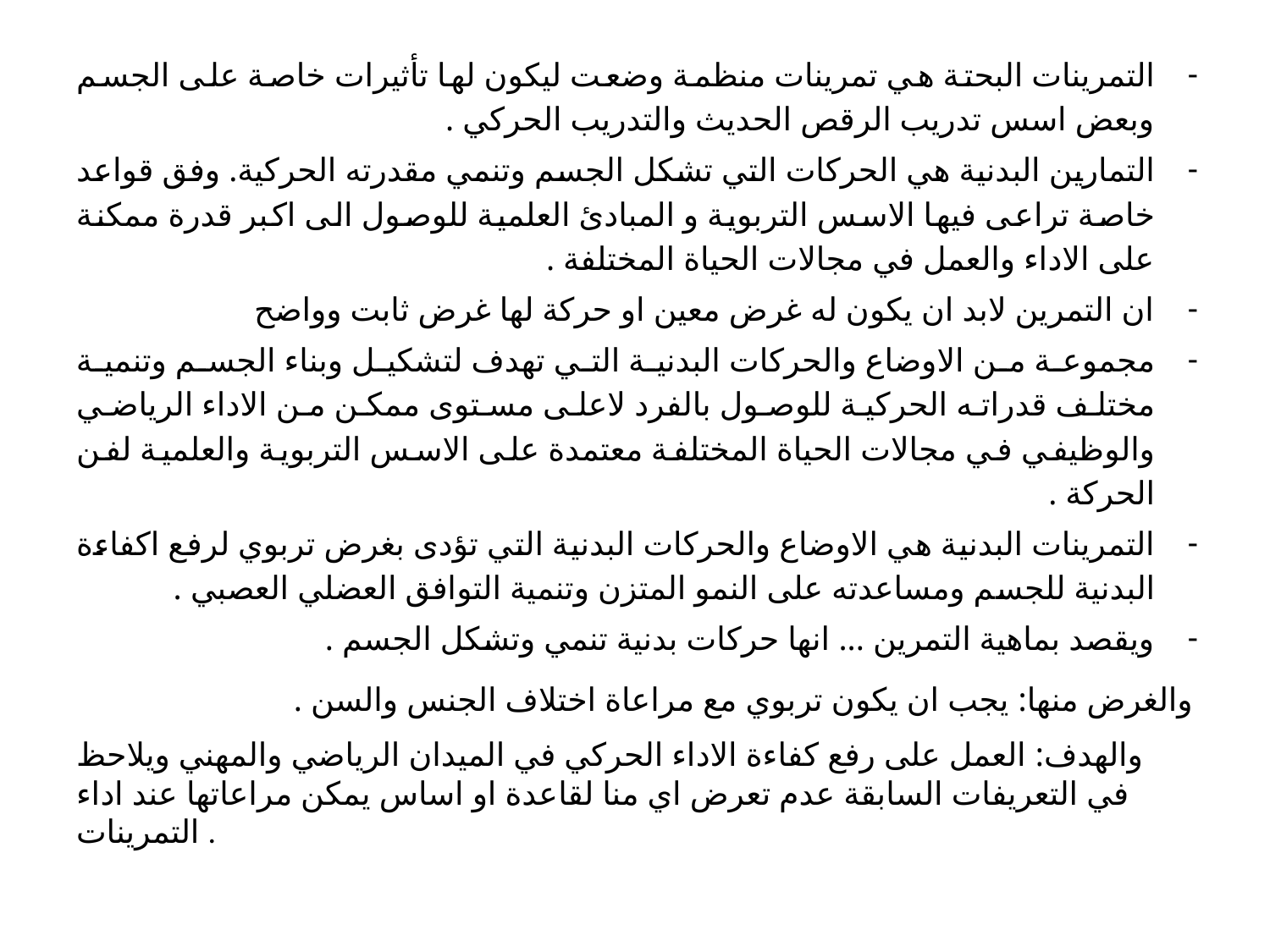

التمرينات البحتة هي تمرينات منظمة وضعت ليكون لها تأثيرات خاصة على الجسم وبعض اسس تدريب الرقص الحديث والتدريب الحركي .
التمارين البدنية هي الحركات التي تشكل الجسم وتنمي مقدرته الحركية. وفق قواعد خاصة تراعى فيها الاسس التربوية و المبادئ العلمية للوصول الى اكبر قدرة ممكنة على الاداء والعمل في مجالات الحياة المختلفة .
ان التمرين لابد ان يكون له غرض معين او حركة لها غرض ثابت وواضح
مجموعة من الاوضاع والحركات البدنية التي تهدف لتشكيل وبناء الجسم وتنمية مختلف قدراته الحركية للوصول بالفرد لاعلى مستوى ممكن من الاداء الرياضي والوظيفي في مجالات الحياة المختلفة معتمدة على الاسس التربوية والعلمية لفن الحركة .
التمرينات البدنية هي الاوضاع والحركات البدنية التي تؤدى بغرض تربوي لرفع اكفاءة البدنية للجسم ومساعدته على النمو المتزن وتنمية التوافق العضلي العصبي .
ويقصد بماهية التمرين ... انها حركات بدنية تنمي وتشكل الجسم .
والغرض منها: يجب ان يكون تربوي مع مراعاة اختلاف الجنس والسن .
والهدف: العمل على رفع كفاءة الاداء الحركي في الميدان الرياضي والمهني ويلاحظ في التعريفات السابقة عدم تعرض اي منا لقاعدة او اساس يمكن مراعاتها عند اداء التمرينات .